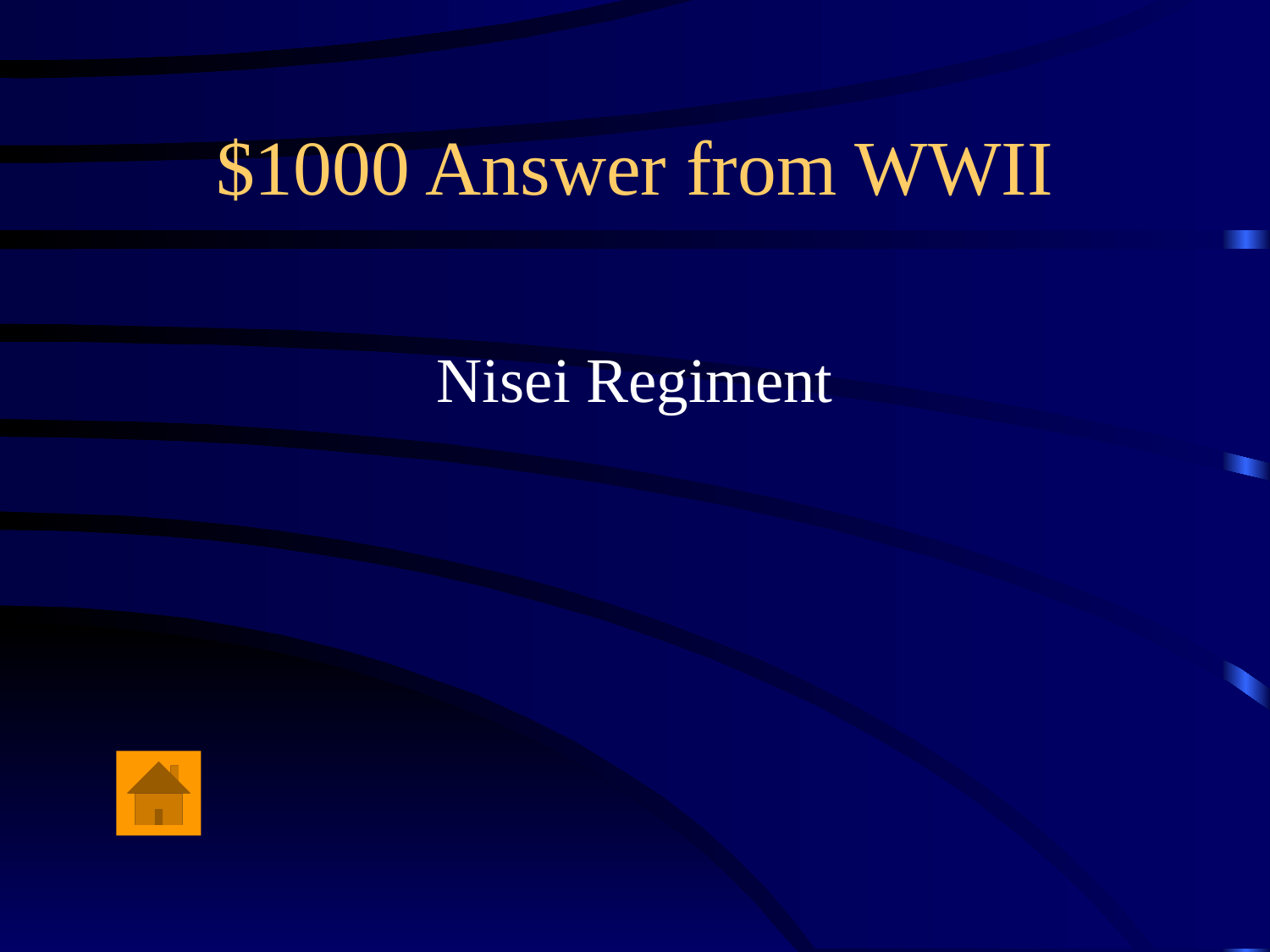

# $1000 Answer from WWII
Nisei Regiment